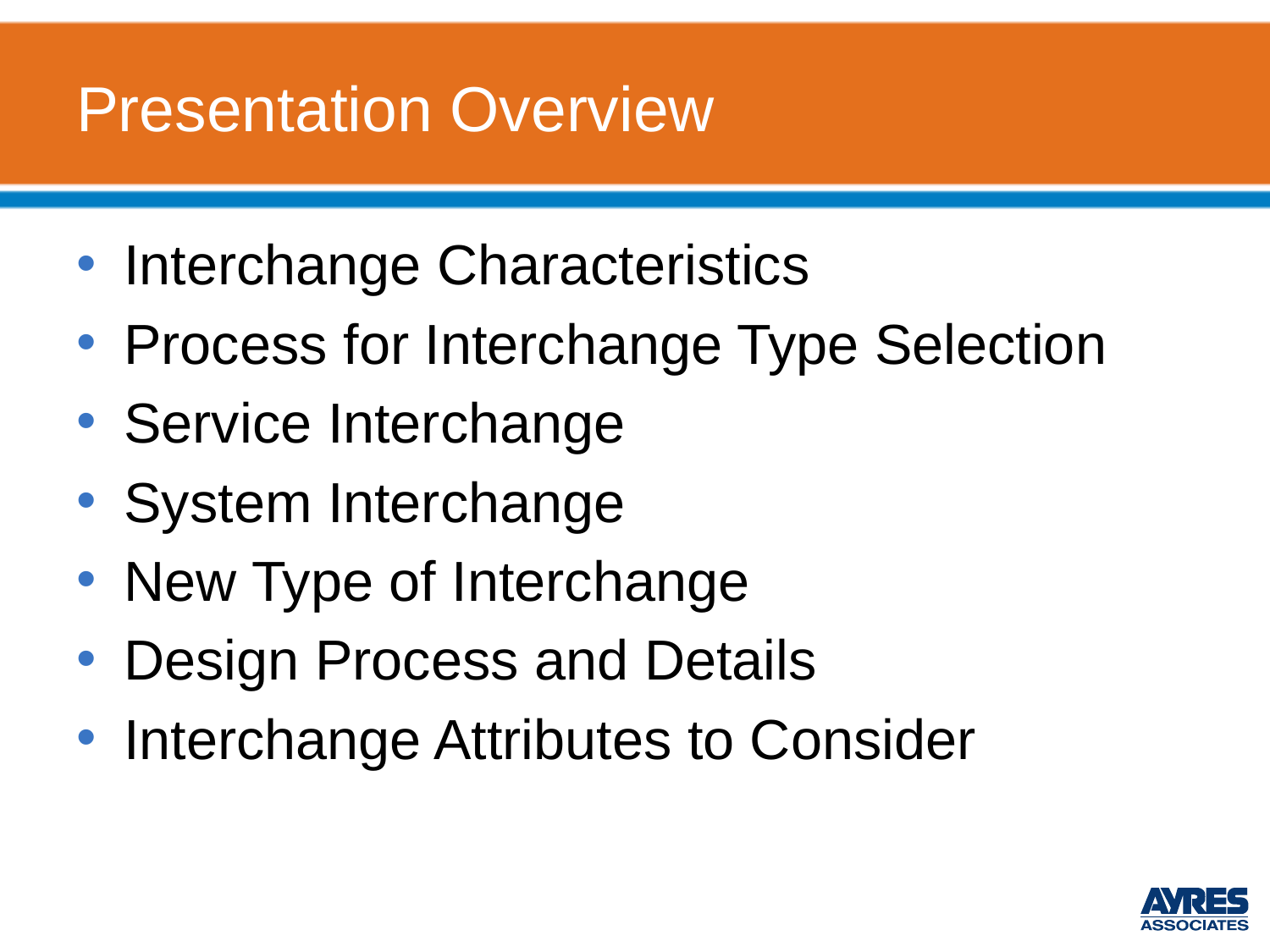

# Presentation Overview
Interchange Characteristics
Process for Interchange Type Selection
Service Interchange
System Interchange
New Type of Interchange
Design Process and Details
Interchange Attributes to Consider